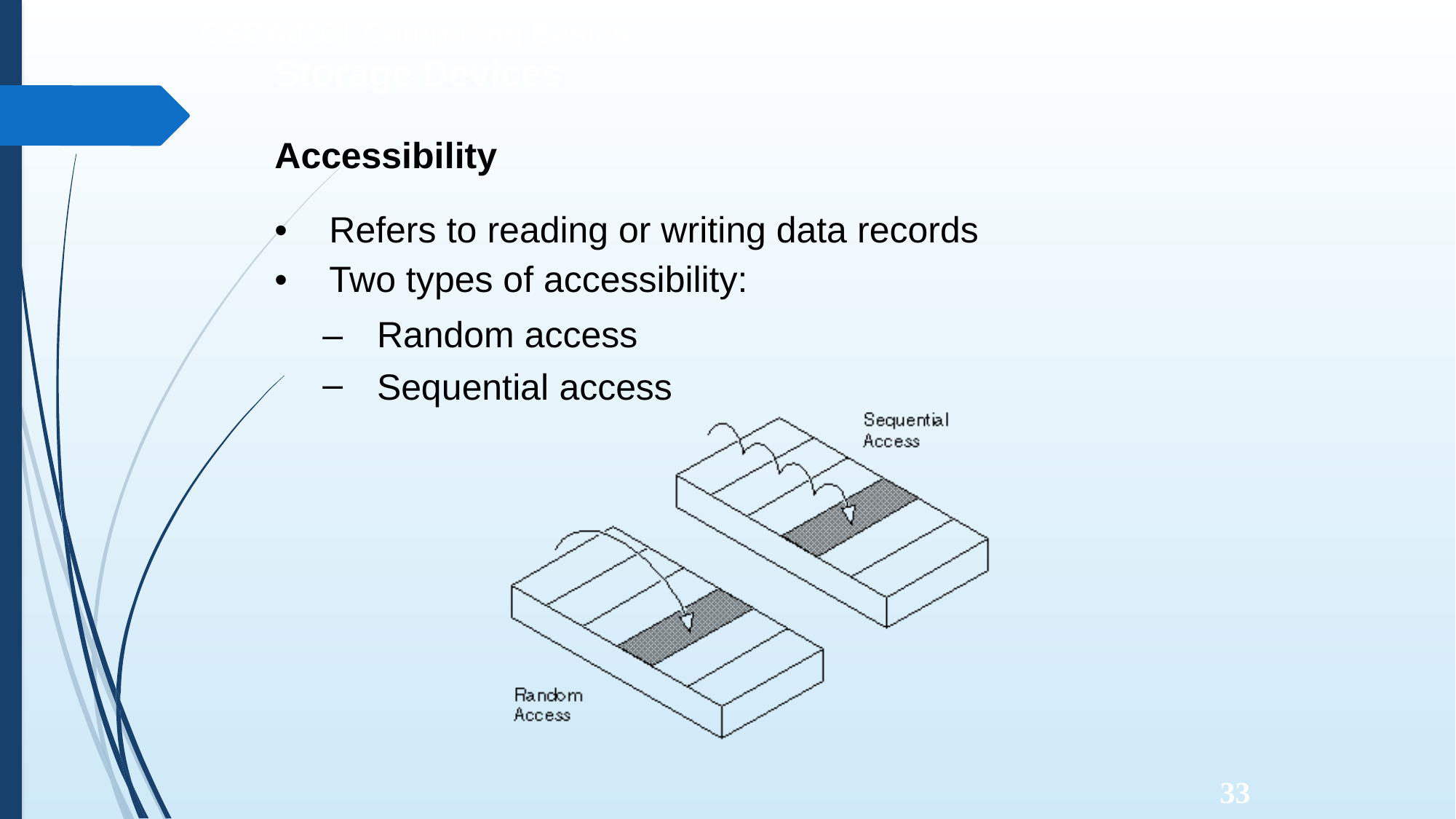

CSCA0101 Computing Basics
Storage Devices
Accessibility
•
•
Refers to reading or writing
Two types of accessibility:
data
records
Random access
–
–
Sequential
access

33